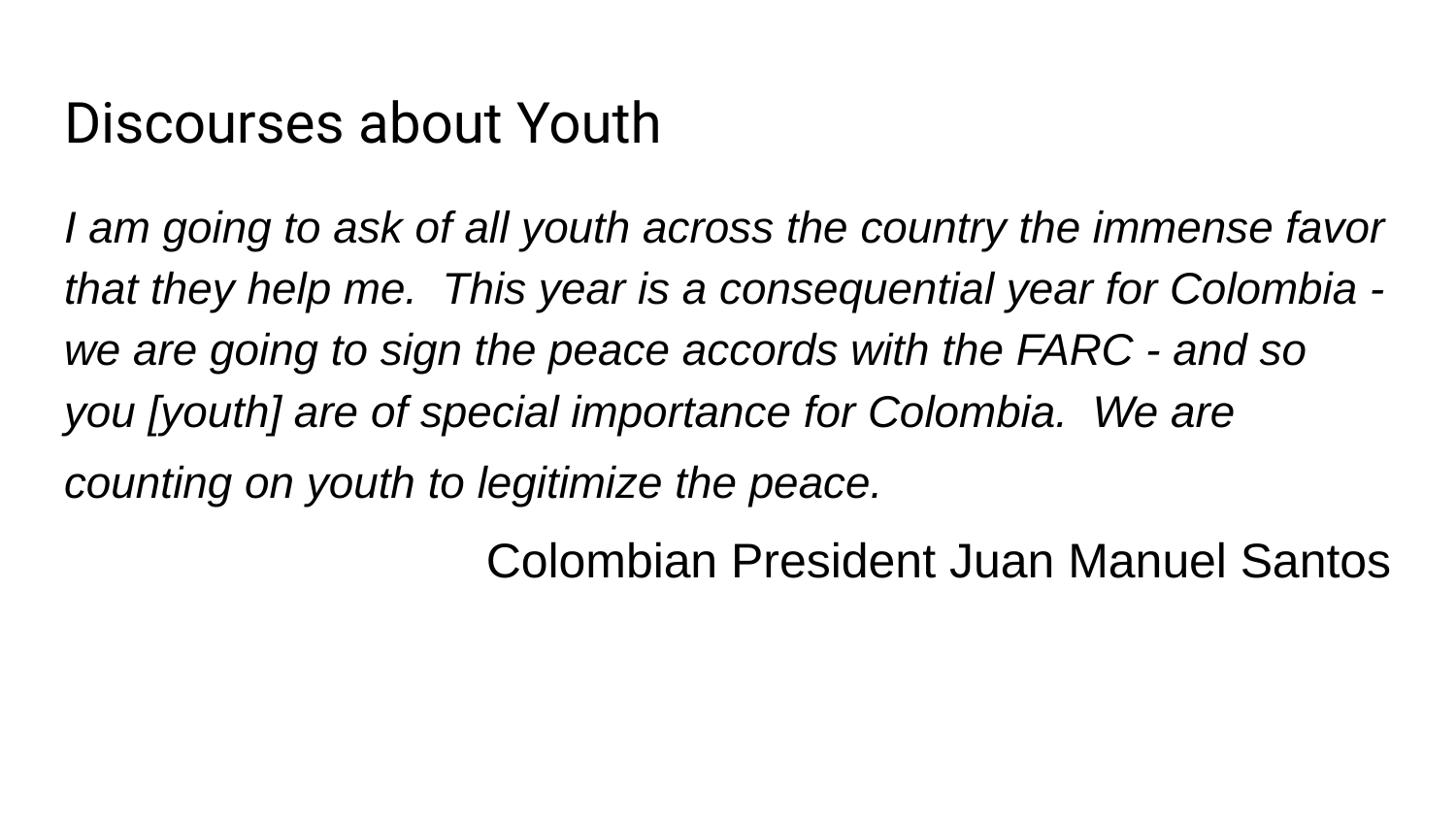

# Discourses about Youth
I am going to ask of all youth across the country the immense favor that they help me.  This year is a consequential year for Colombia - we are going to sign the peace accords with the FARC - and so you [youth] are of special importance for Colombia.  We are counting on youth to legitimize the peace.
Colombian President Juan Manuel Santos